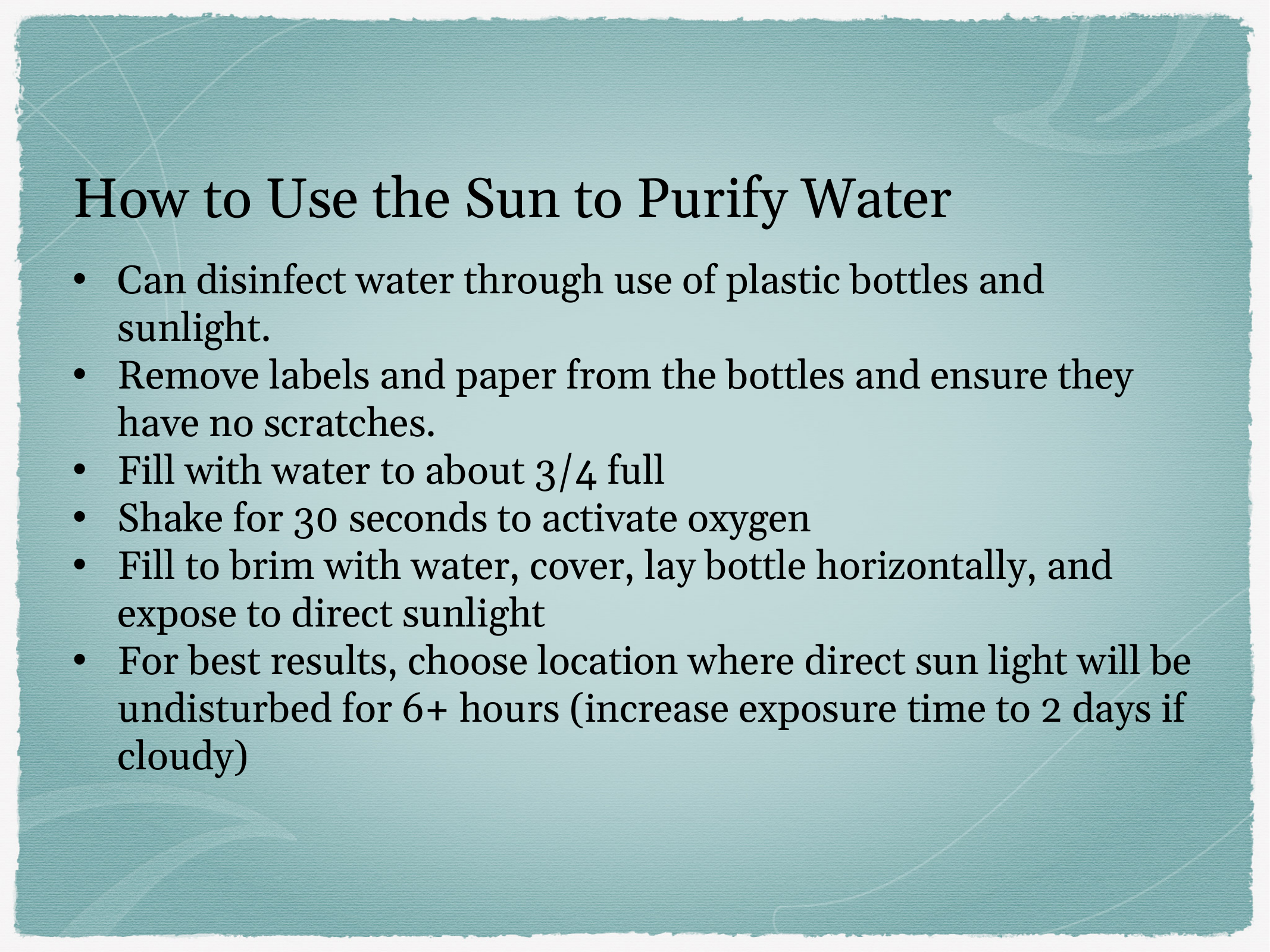

# How to Use the Sun to Purify Water

Can disinfect water through use of plastic bottles and sunlight.
Remove labels and paper from the bottles and ensure they have no scratches.
Fill with water to about 3/4 full
Shake for 30 seconds to activate oxygen
Fill to brim with water, cover, lay bottle horizontally, and expose to direct sunlight
For best results, choose location where direct sun light will be undisturbed for 6+ hours (increase exposure time to 2 days if cloudy)